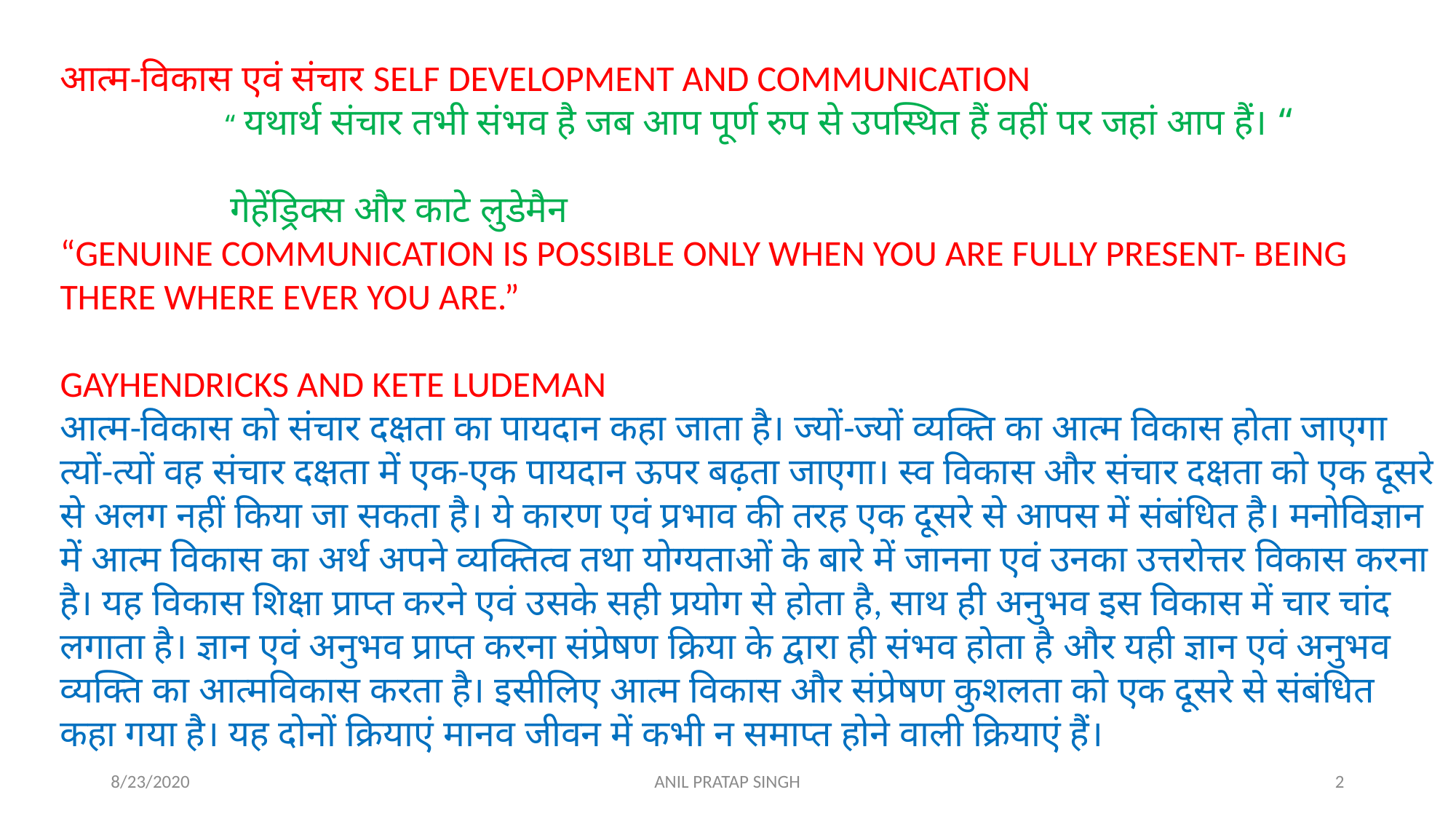

आत्म-विकास एवं संचार SELF DEVELOPMENT AND COMMUNICATION
                       “ यथार्थ संचार तभी संभव है जब आप पूर्ण रुप से उपस्थित हैं वहीं पर जहां आप हैं। “
                                                                                                                                                                    गेहेंड्रिक्स और काटे लुडेमैन
“GENUINE COMMUNICATION IS POSSIBLE ONLY WHEN YOU ARE FULLY PRESENT- BEING THERE WHERE EVER YOU ARE.”
                                                                                                                                                GAYHENDRICKS AND KETE LUDEMAN
आत्म-विकास को संचार दक्षता का पायदान कहा जाता है। ज्यों-ज्यों व्यक्ति का आत्म विकास होता जाएगा त्यों-त्यों वह संचार दक्षता में एक-एक पायदान ऊपर बढ़ता जाएगा। स्व विकास और संचार दक्षता को एक दूसरे से अलग नहीं किया जा सकता है। ये कारण एवं प्रभाव की तरह एक दूसरे से आपस में संबंधित है। मनोविज्ञान में आत्म विकास का अर्थ अपने व्यक्तित्व तथा योग्यताओं के बारे में जानना एवं उनका उत्तरोत्तर विकास करना है। यह विकास शिक्षा प्राप्त करने एवं उसके सही प्रयोग से होता है, साथ ही अनुभव इस विकास में चार चांद लगाता है। ज्ञान एवं अनुभव प्राप्त करना संप्रेषण क्रिया के द्वारा ही संभव होता है और यही ज्ञान एवं अनुभव व्यक्ति का आत्मविकास करता है। इसीलिए आत्म विकास और संप्रेषण कुशलता को एक दूसरे से संबंधित कहा गया है। यह दोनों क्रियाएं मानव जीवन में कभी न समाप्त होने वाली क्रियाएं हैं।
8/23/2020
ANIL PRATAP SINGH
2